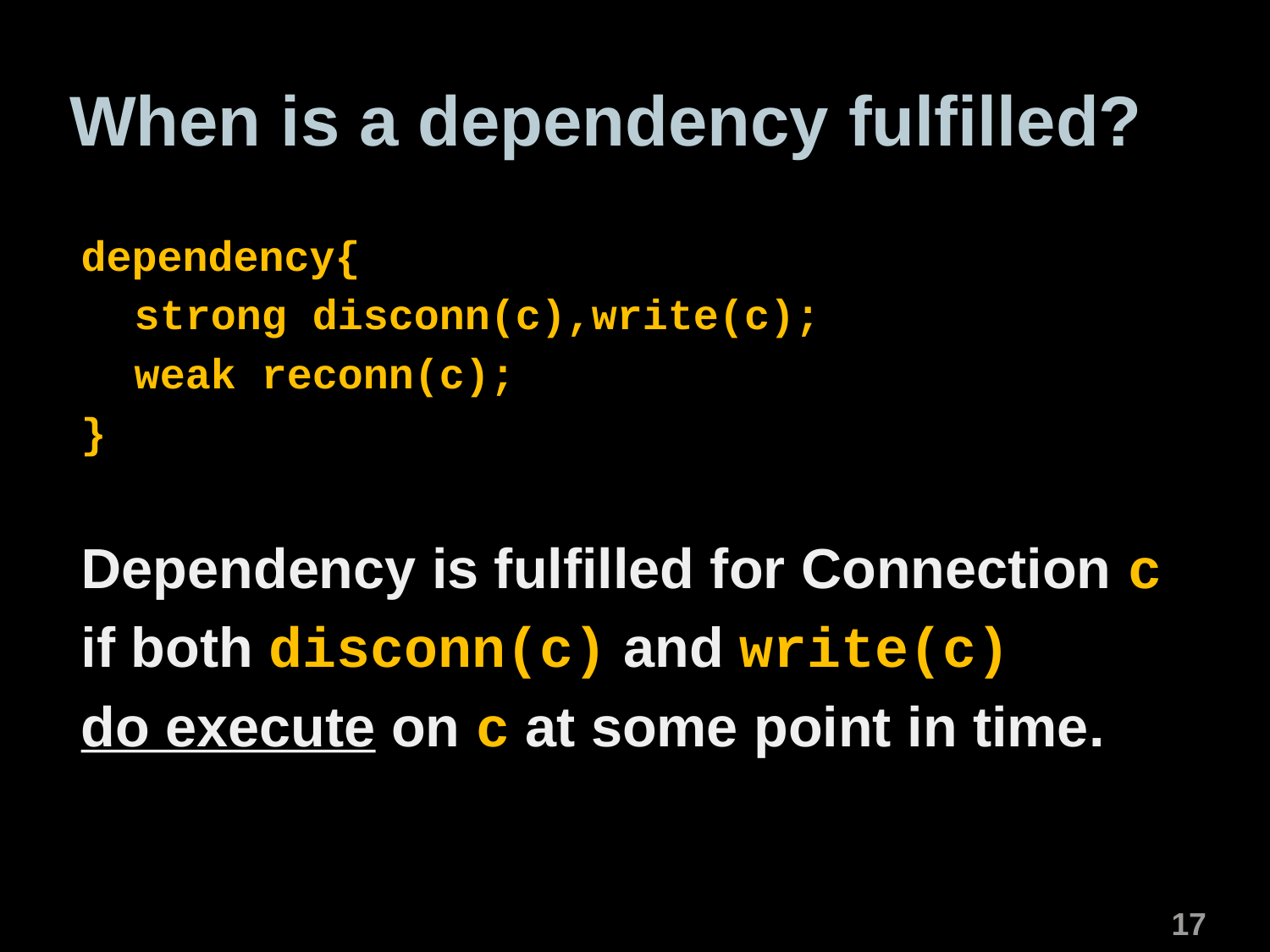

# When is a dependency fulfilled?
dependency{
	strong disconn(c),write(c);
	weak reconn(c);
}

Dependency is fulfilled for Connection c
if both disconn(c) and write(c)
do execute on c at some point in time.
17